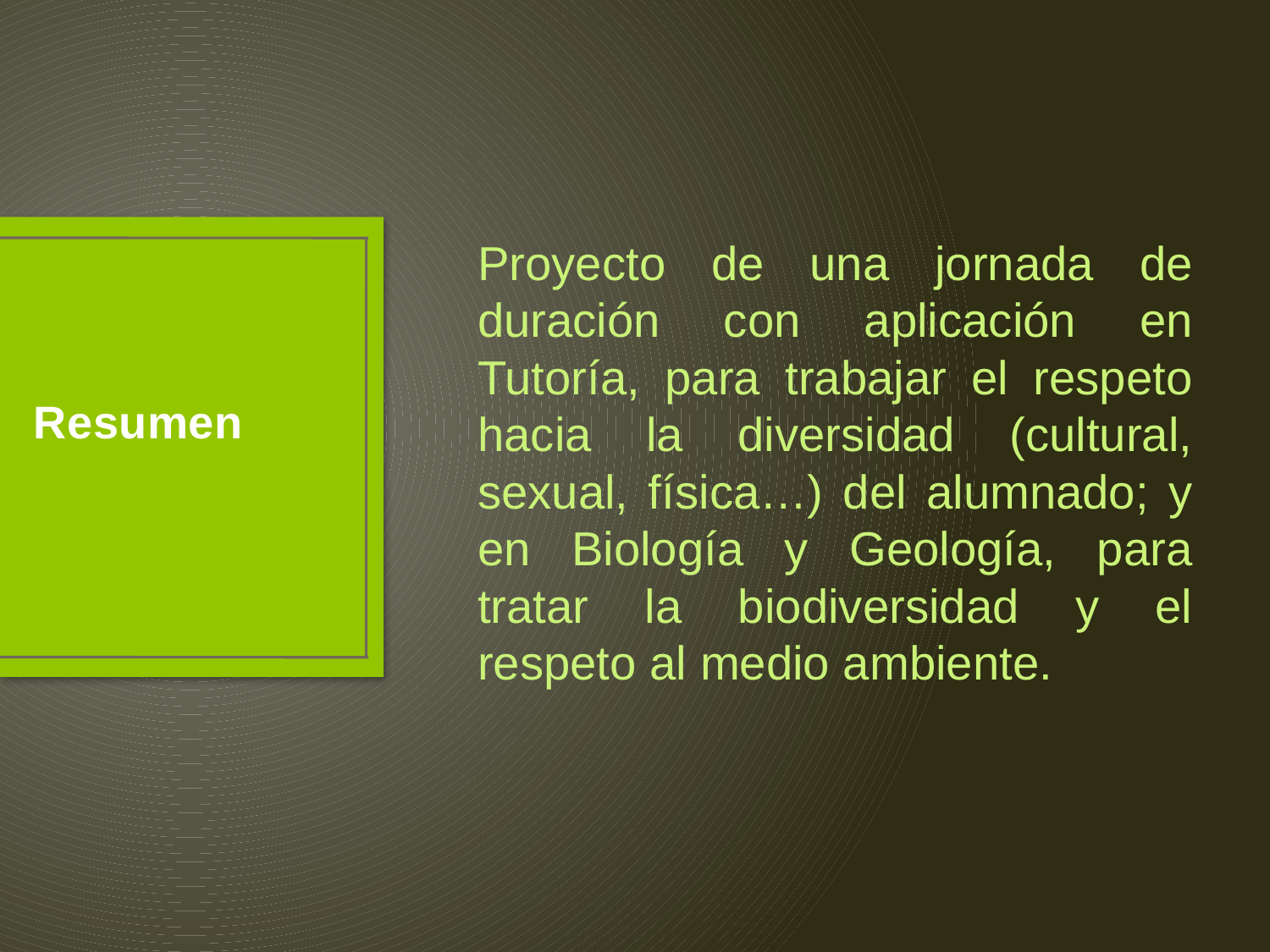

Proyecto de una jornada de duración con aplicación en Tutoría, para trabajar el respeto hacia la diversidad (cultural, sexual, física…) del alumnado; y en Biología y Geología, para tratar la biodiversidad y el respeto al medio ambiente.
# Resumen